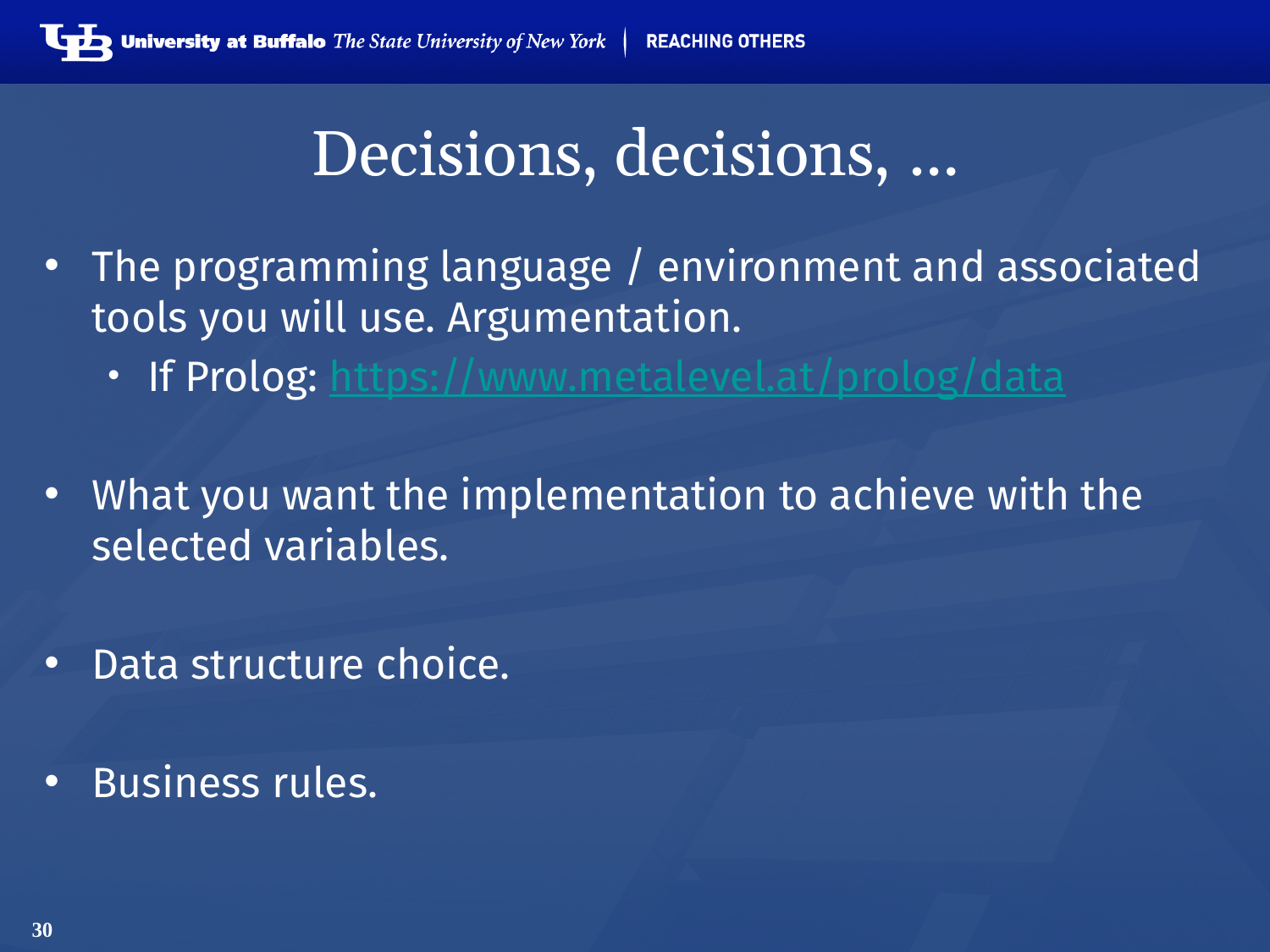

# Decisions, decisions, …
The programming language / environment and associated tools you will use. Argumentation.
If Prolog: https://www.metalevel.at/prolog/data

What you want the implementation to achieve with the selected variables.

Data structure choice.

Business rules.
30